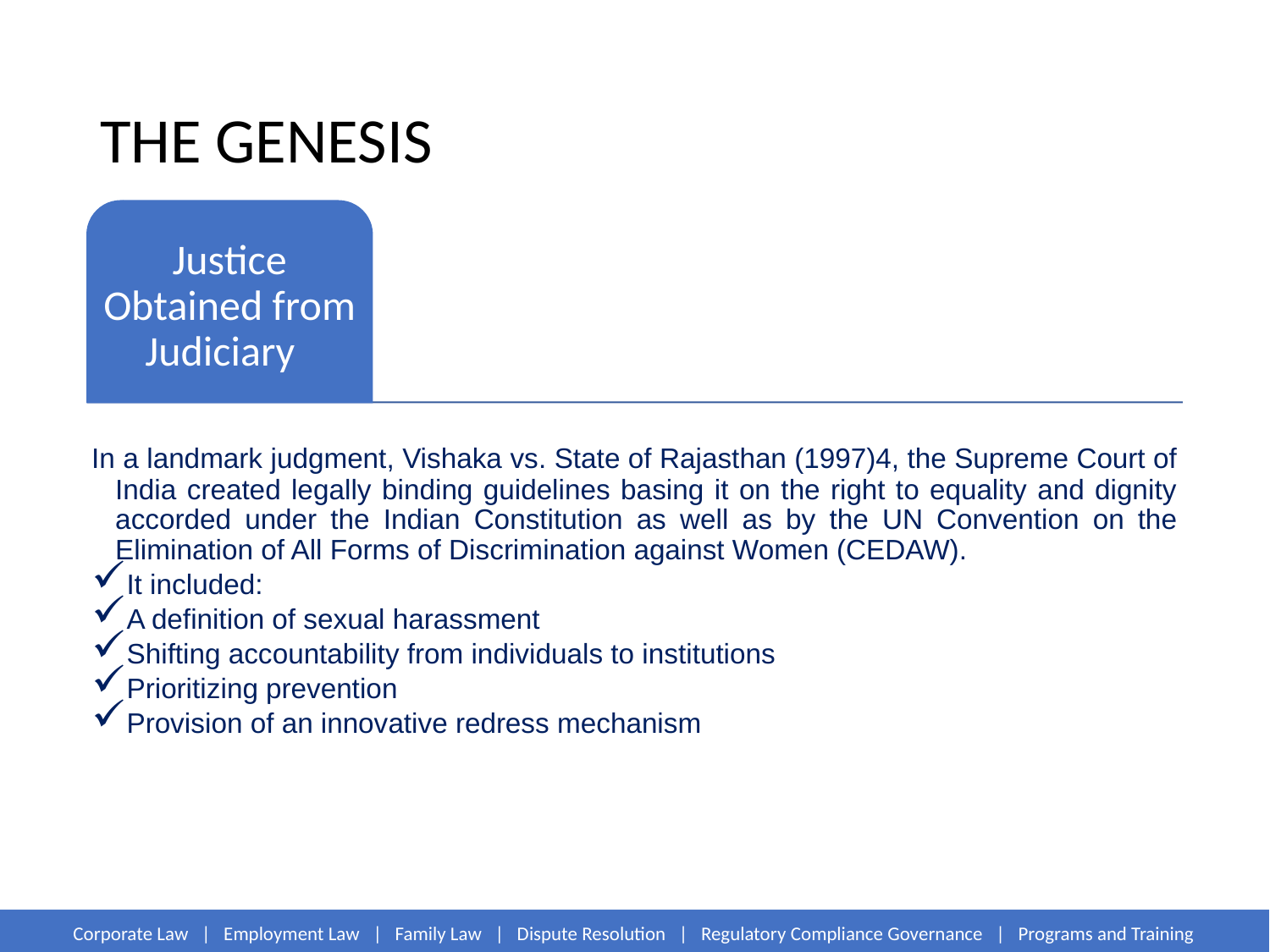

# THE GENESIS

Justice Obtained from Judiciary

In a landmark judgment, Vishaka vs. State of Rajasthan (1997)4, the Supreme Court of India created legally binding guidelines basing it on the right to equality and dignity accorded under the Indian Constitution as well as by the UN Convention on the Elimination of All Forms of Discrimination against Women (CEDAW).
It included:
A definition of sexual harassment
Shifting accountability from individuals to institutions
Prioritizing prevention
Provision of an innovative redress mechanism
Corporate Law   |   Employment Law   |   Family Law   |   Dispute Resolution   |   Regulatory Compliance Governance   |   Programs and Training